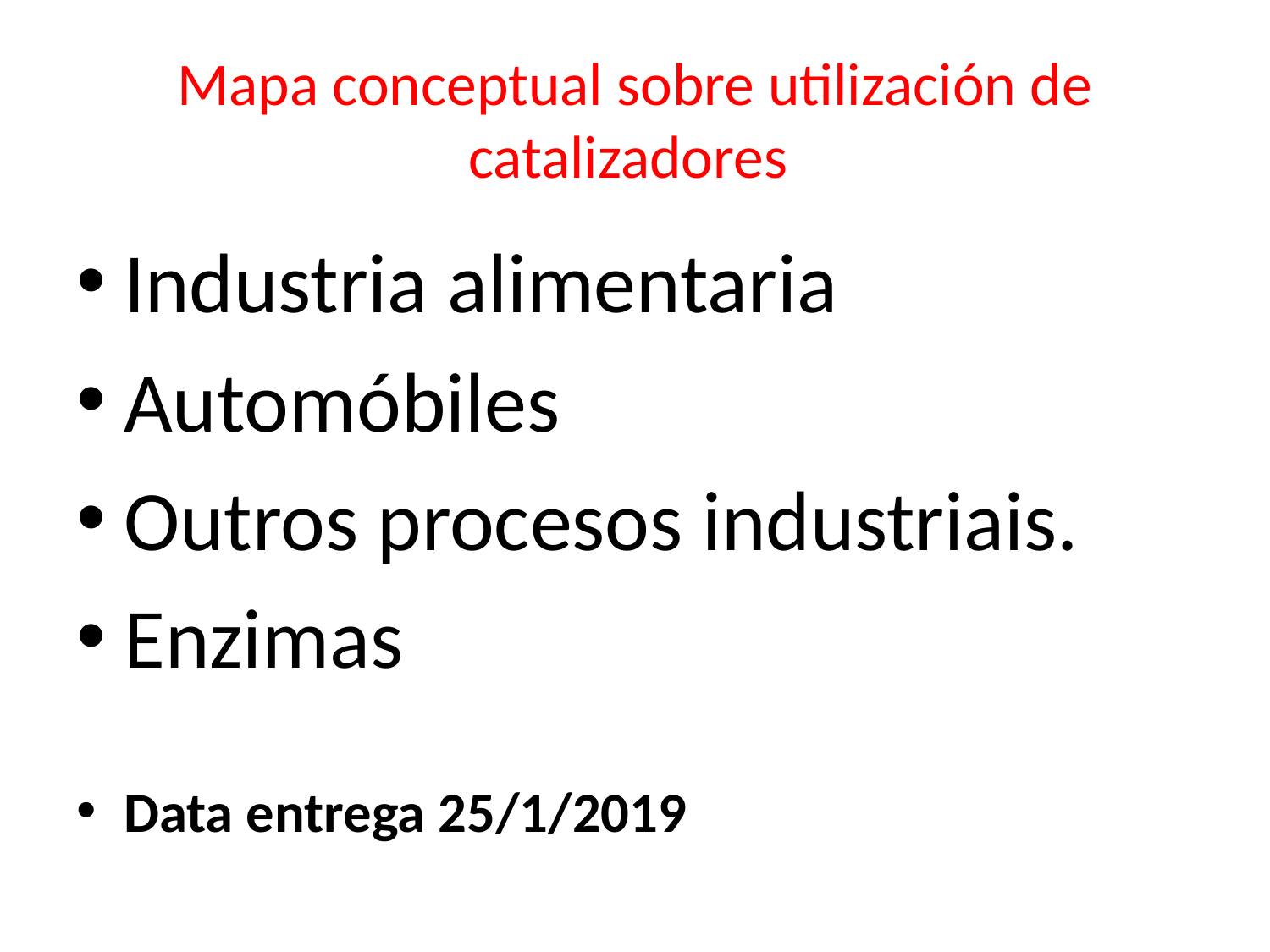

# Mapa conceptual sobre utilización de catalizadores
Industria alimentaria
Automóbiles
Outros procesos industriais.
Enzimas

Data entrega 25/1/2019